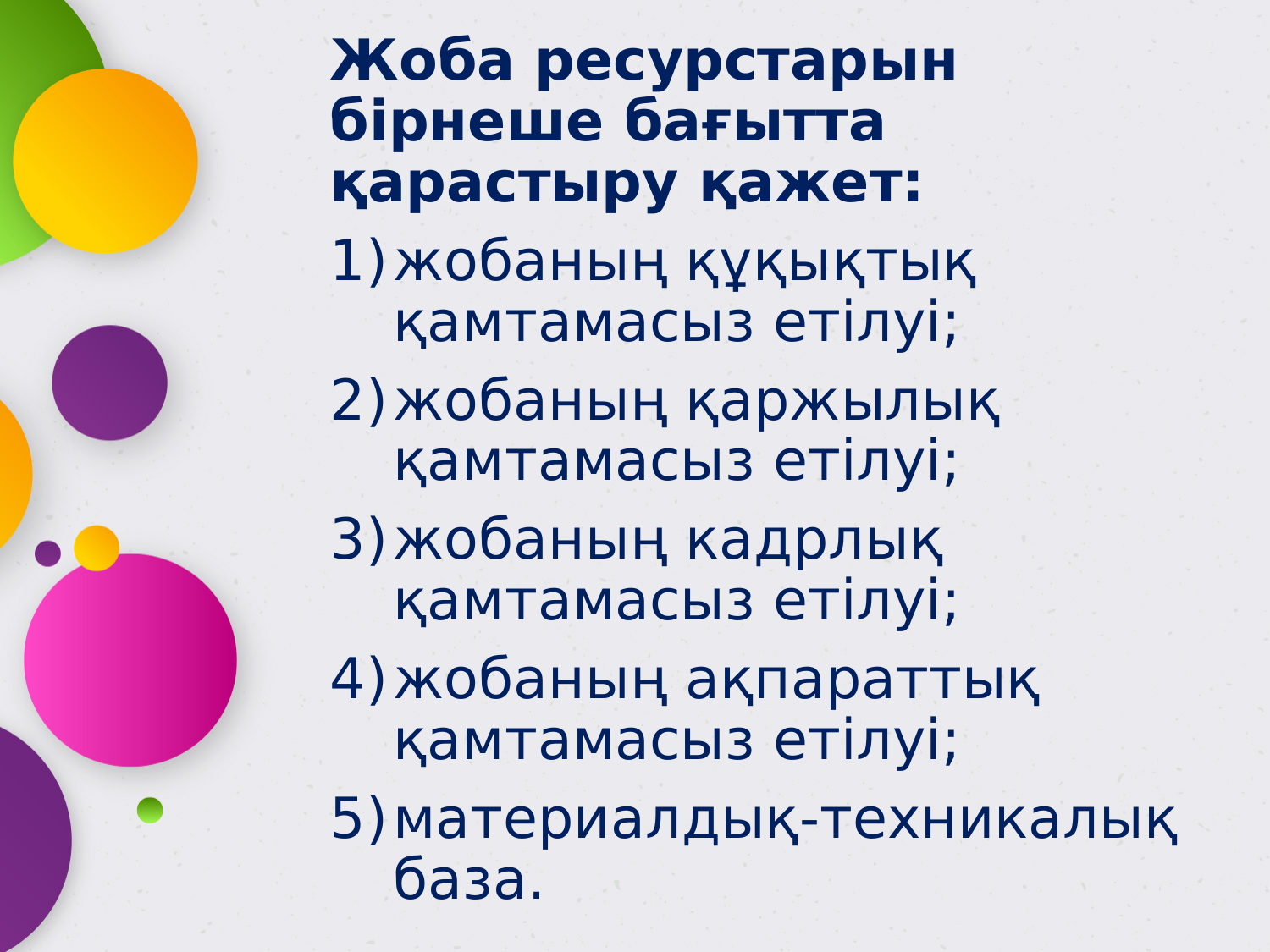

Жоба ресурстарын бірнеше бағытта қарастыру қажет:
жобаның құқықтық қамтамасыз етілуі;
жобаның қаржылық қамтамасыз етілуі;
жобаның кадрлық қамтамасыз етілуі;
жобаның ақпараттық қамтамасыз етілуі;
материалдық-техникалық база.